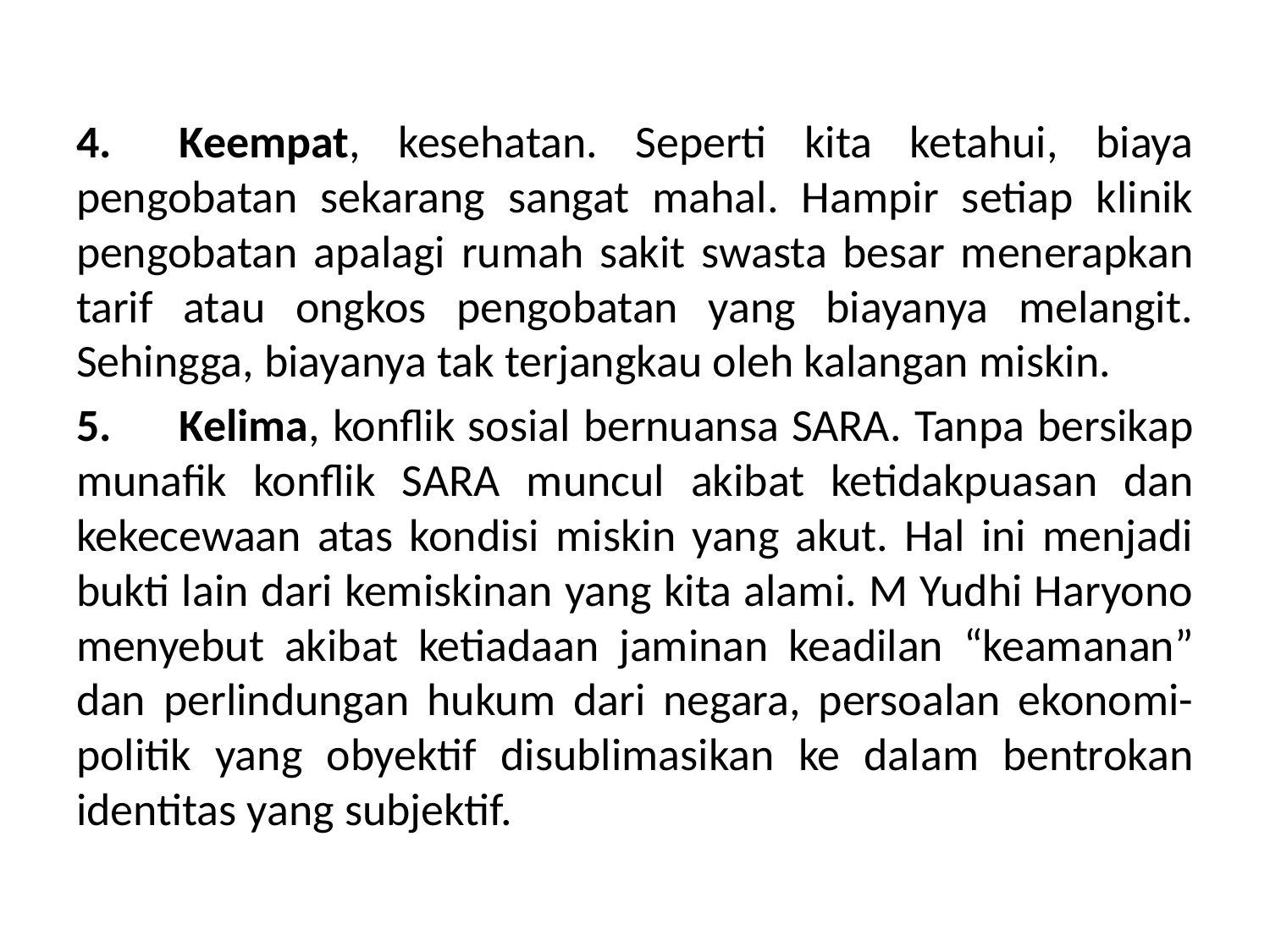

4.	Keempat, kesehatan. Seperti kita ketahui, biaya pengobatan sekarang sangat mahal. Hampir setiap klinik pengobatan apalagi rumah sakit swasta besar menerapkan tarif atau ongkos pengobatan yang biayanya melangit. Sehingga, biayanya tak terjangkau oleh kalangan miskin.
5.	Kelima, konflik sosial bernuansa SARA. Tanpa bersikap munafik konflik SARA muncul akibat ketidakpuasan dan kekecewaan atas kondisi miskin yang akut. Hal ini menjadi bukti lain dari kemiskinan yang kita alami. M Yudhi Haryono menyebut akibat ketiadaan jaminan keadilan “keamanan” dan perlindungan hukum dari negara, persoalan ekonomi-politik yang obyektif disublimasikan ke dalam bentrokan identitas yang subjektif.